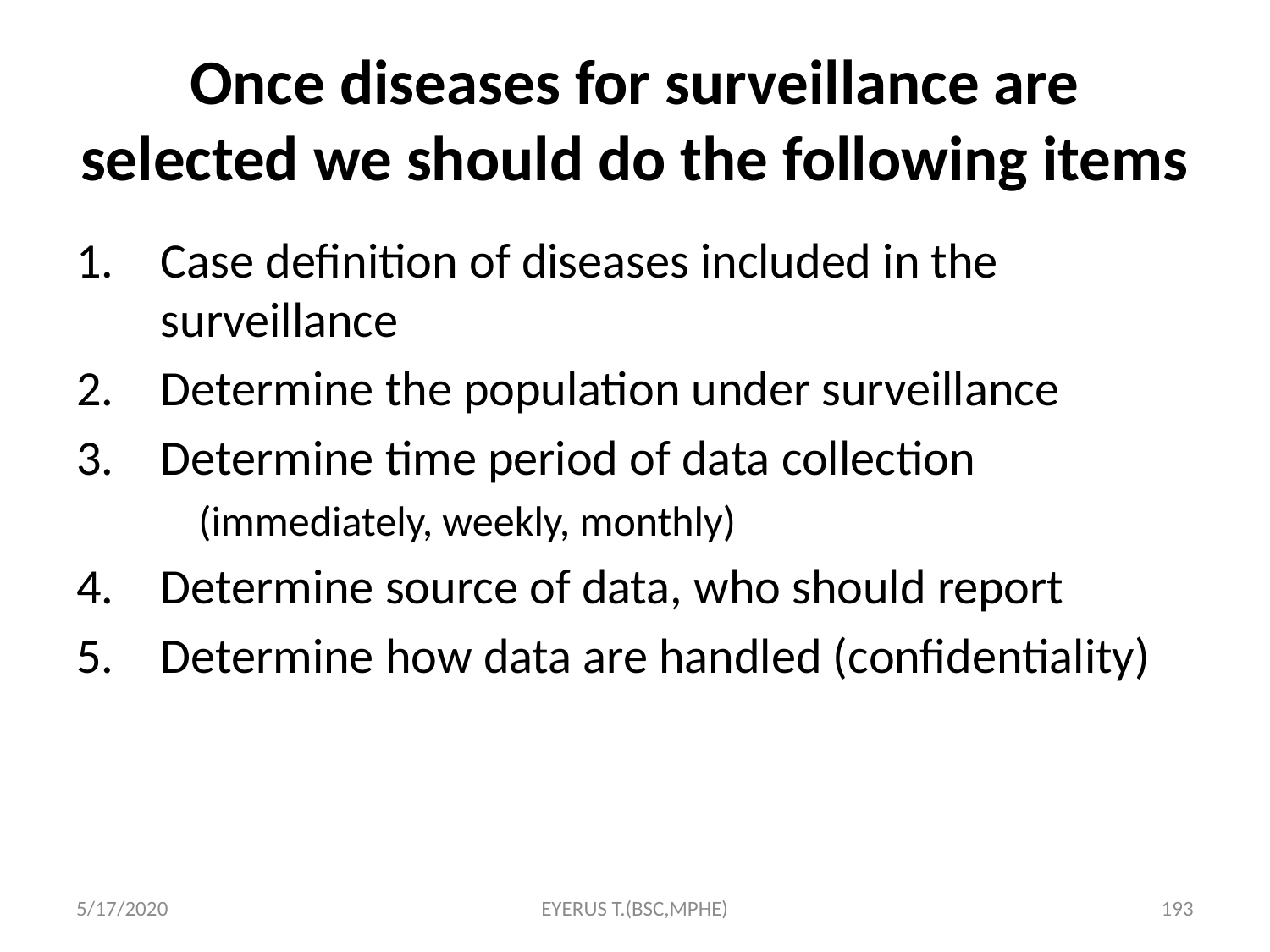

# Once diseases for surveillance are selected we should do the following items
Case definition of diseases included in the surveillance
Determine the population under surveillance
Determine time period of data collection
       (immediately, weekly, monthly)
Determine source of data, who should report
Determine how data are handled (confidentiality)

5/17/2020
EYERUS T.(BSC,MPHE)
193